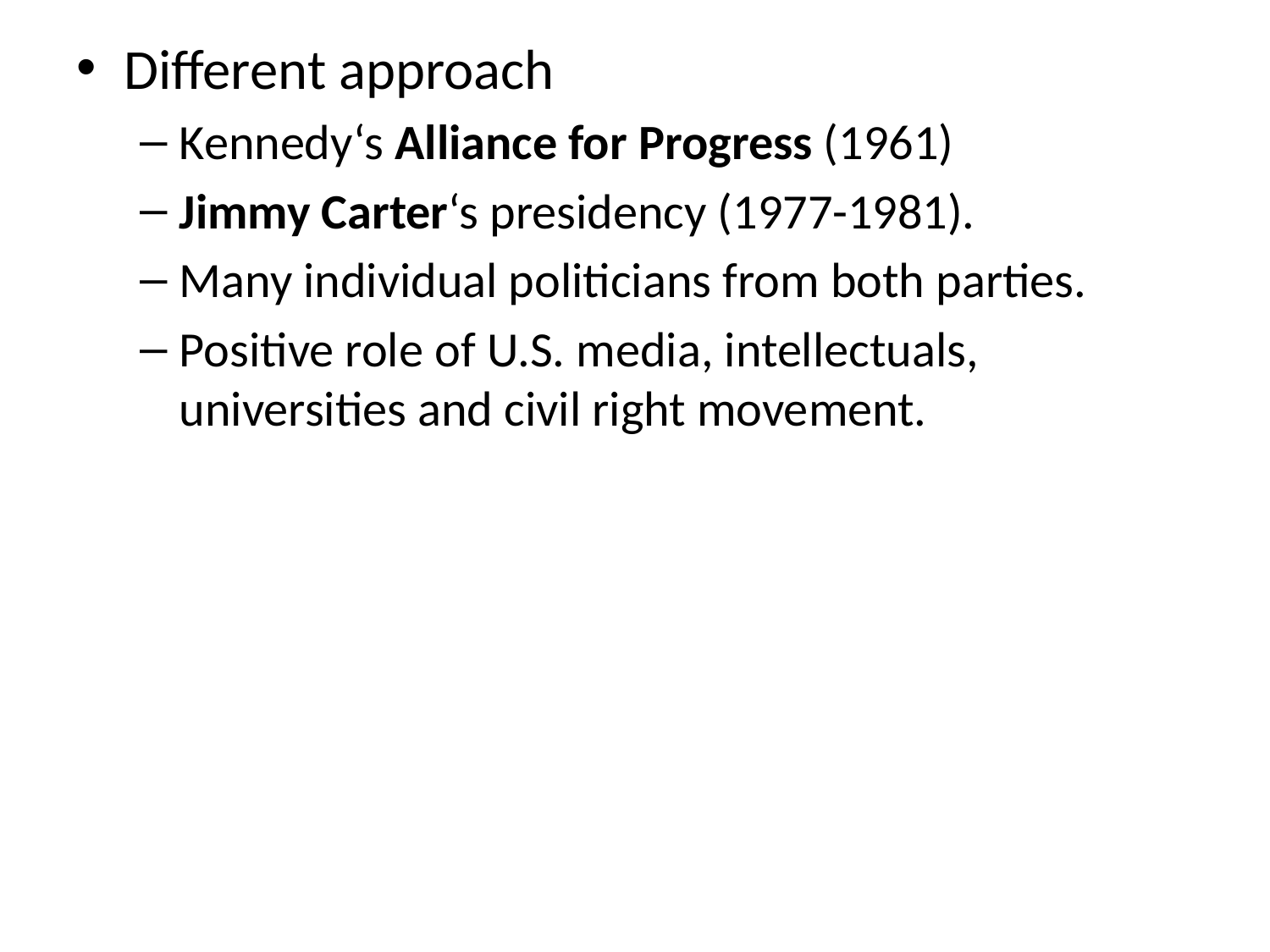

Different approach
Kennedy‘s Alliance for Progress (1961)
Jimmy Carter‘s presidency (1977-1981).
Many individual politicians from both parties.
Positive role of U.S. media, intellectuals, universities and civil right movement.